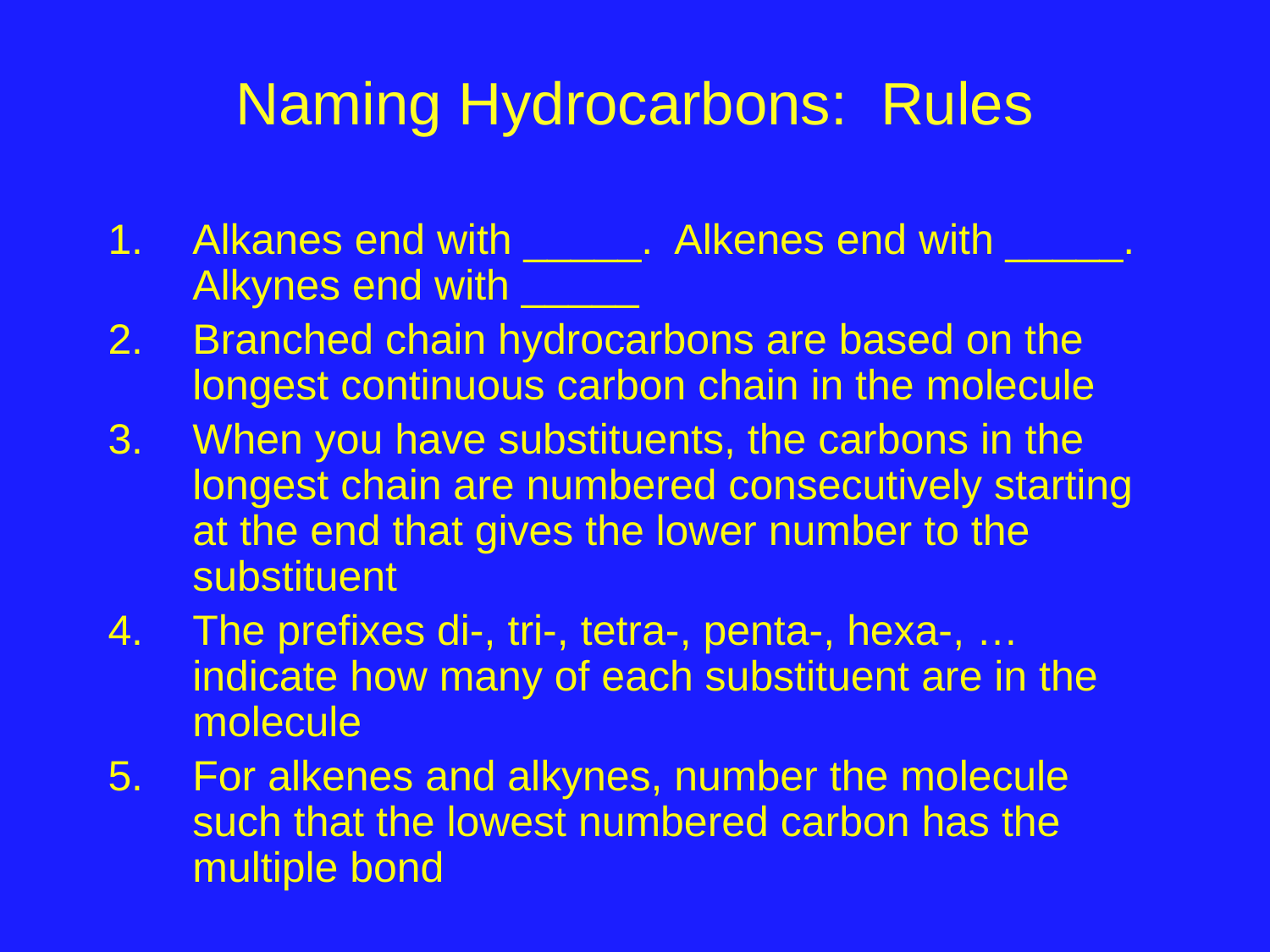

# Naming Hydrocarbons:  Rules
Alkanes end with _____.  Alkenes end with _____.  Alkynes end with _____
Branched chain hydrocarbons are based on the longest continuous carbon chain in the molecule
When you have substituents, the carbons in the longest chain are numbered consecutively starting at the end that gives the lower number to the substituent
The prefixes di-, tri-, tetra-, penta-, hexa-, … indicate how many of each substituent are in the molecule
For alkenes and alkynes, number the molecule such that the lowest numbered carbon has the multiple bond